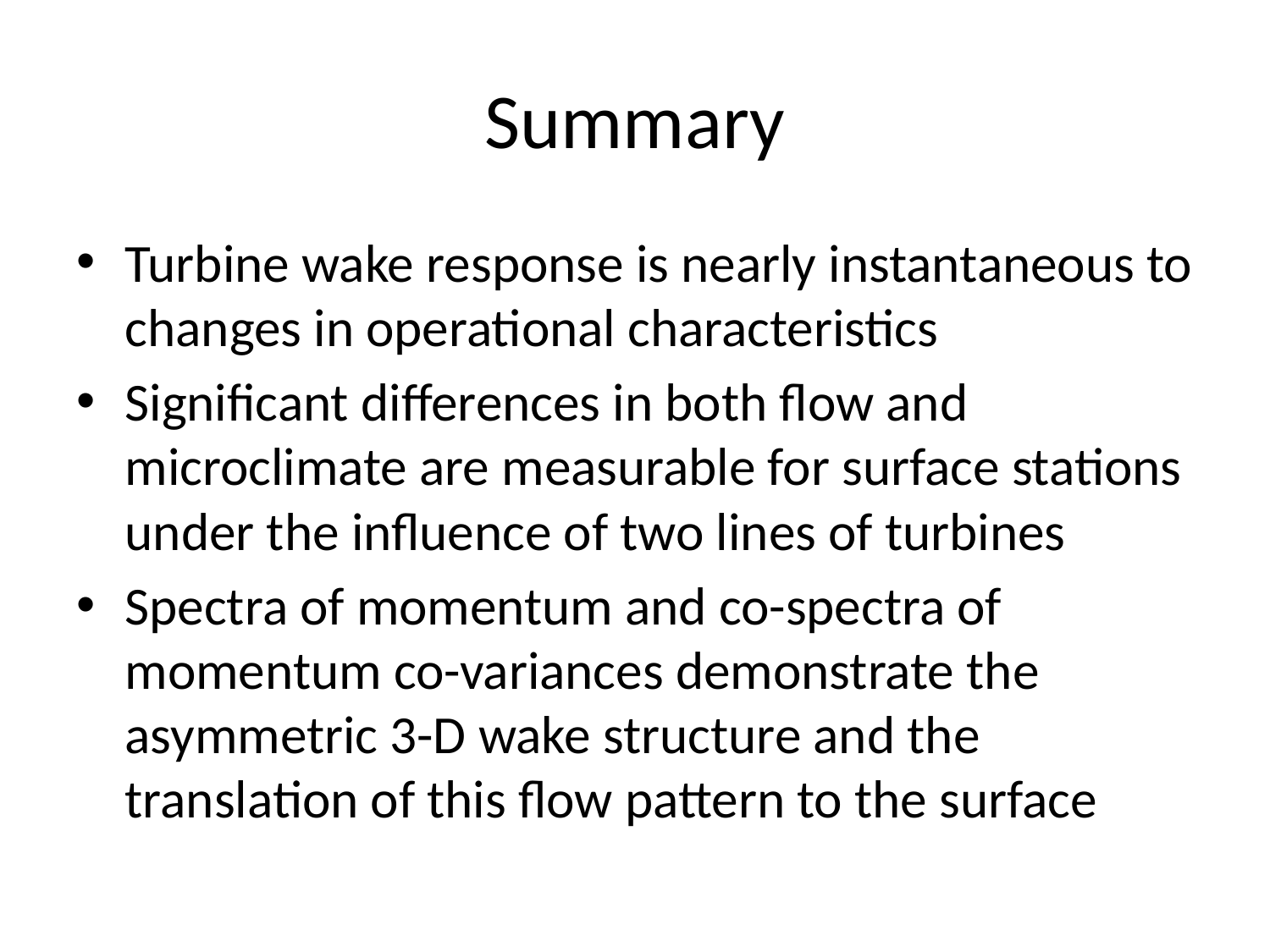

# Summary
Turbine wake response is nearly instantaneous to changes in operational characteristics
Significant differences in both flow and  microclimate are measurable for surface stations under the influence of two lines of turbines
Spectra of momentum and co-spectra of momentum co-variances demonstrate the asymmetric 3-D wake structure and the translation of this flow pattern to the surface